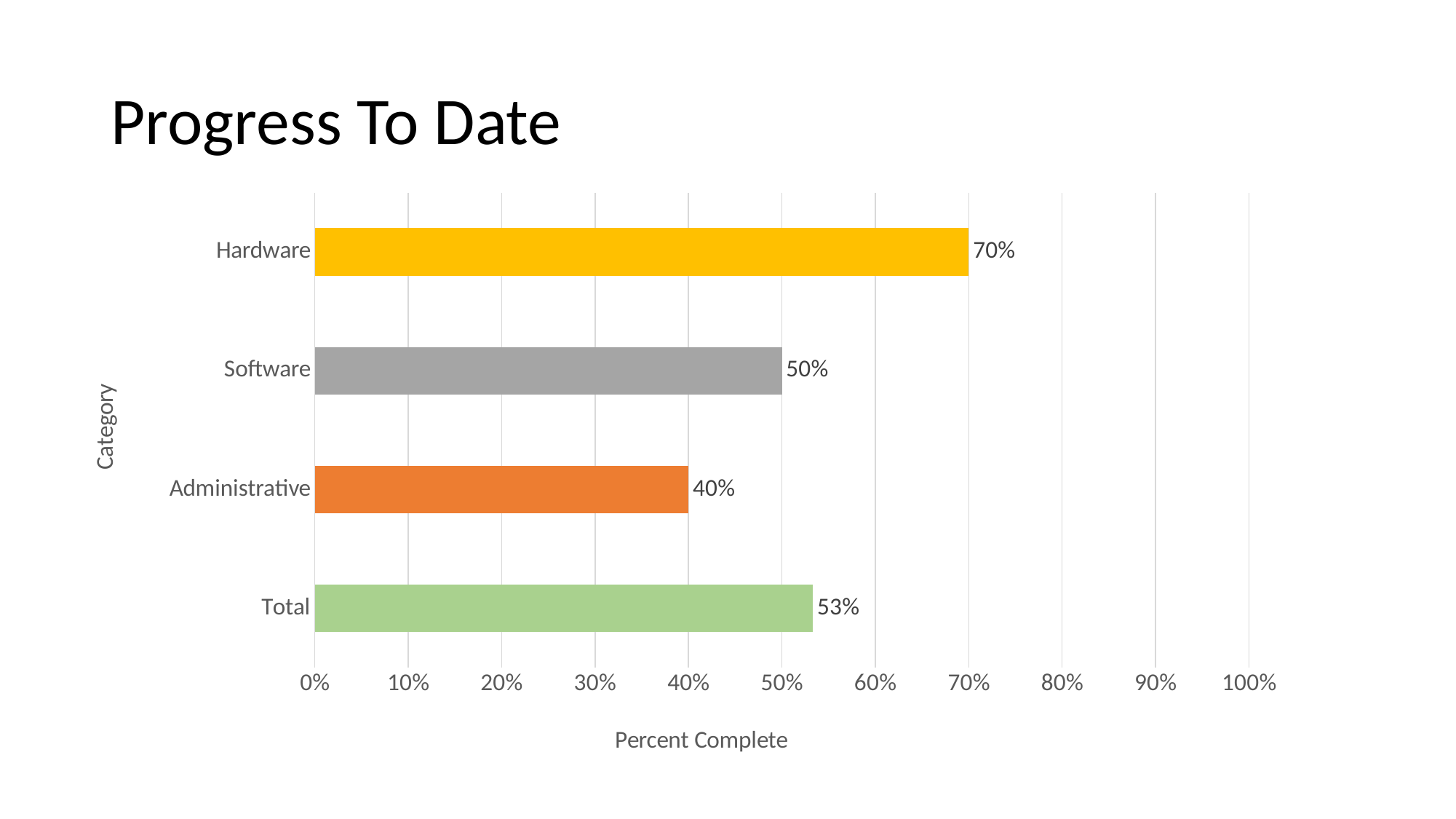

# Progress To Date

### Chart

| Category | Percent Complete |
|---|---|
| Total | 0.5333333333333333 |
| Administrative | 0.4 |
| Software | 0.5 |
| Hardware | 0.7 |